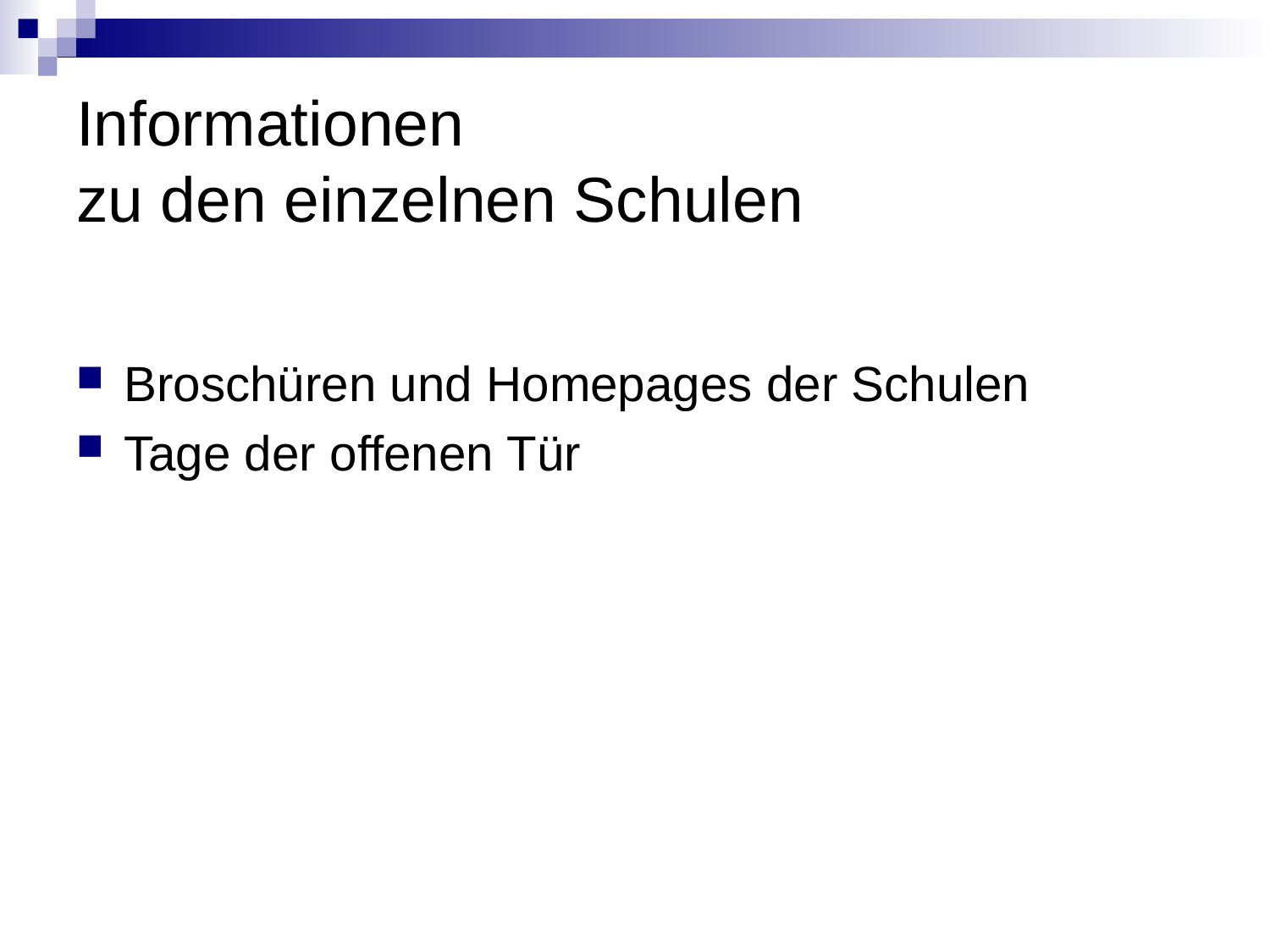

# Informationen zu den einzelnen Schulen
Broschüren und Homepages der Schulen
Tage der offenen Tür